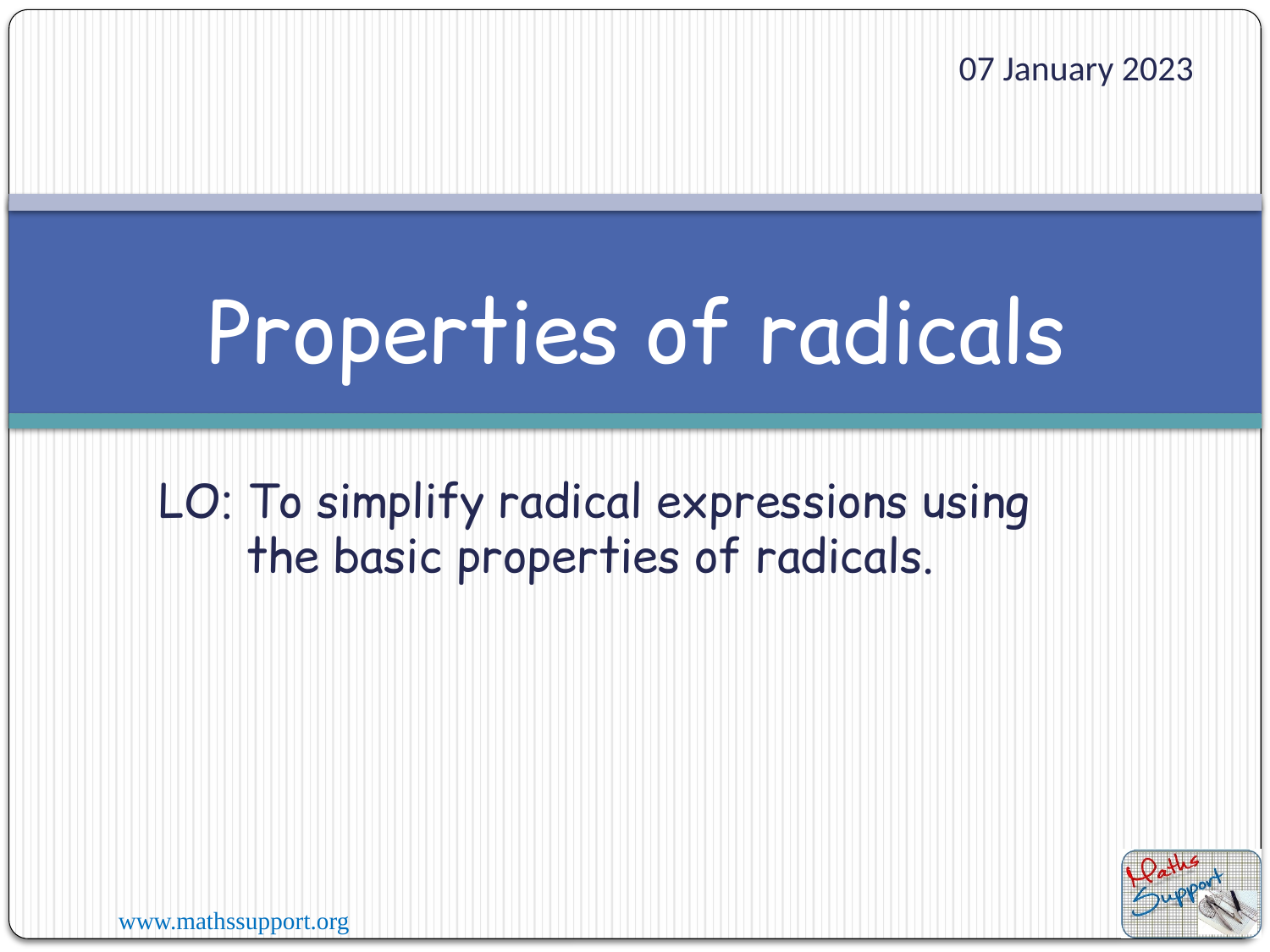

07 January 2023
Properties of radicals
LO: To simplify radical expressions using the basic properties of radicals.